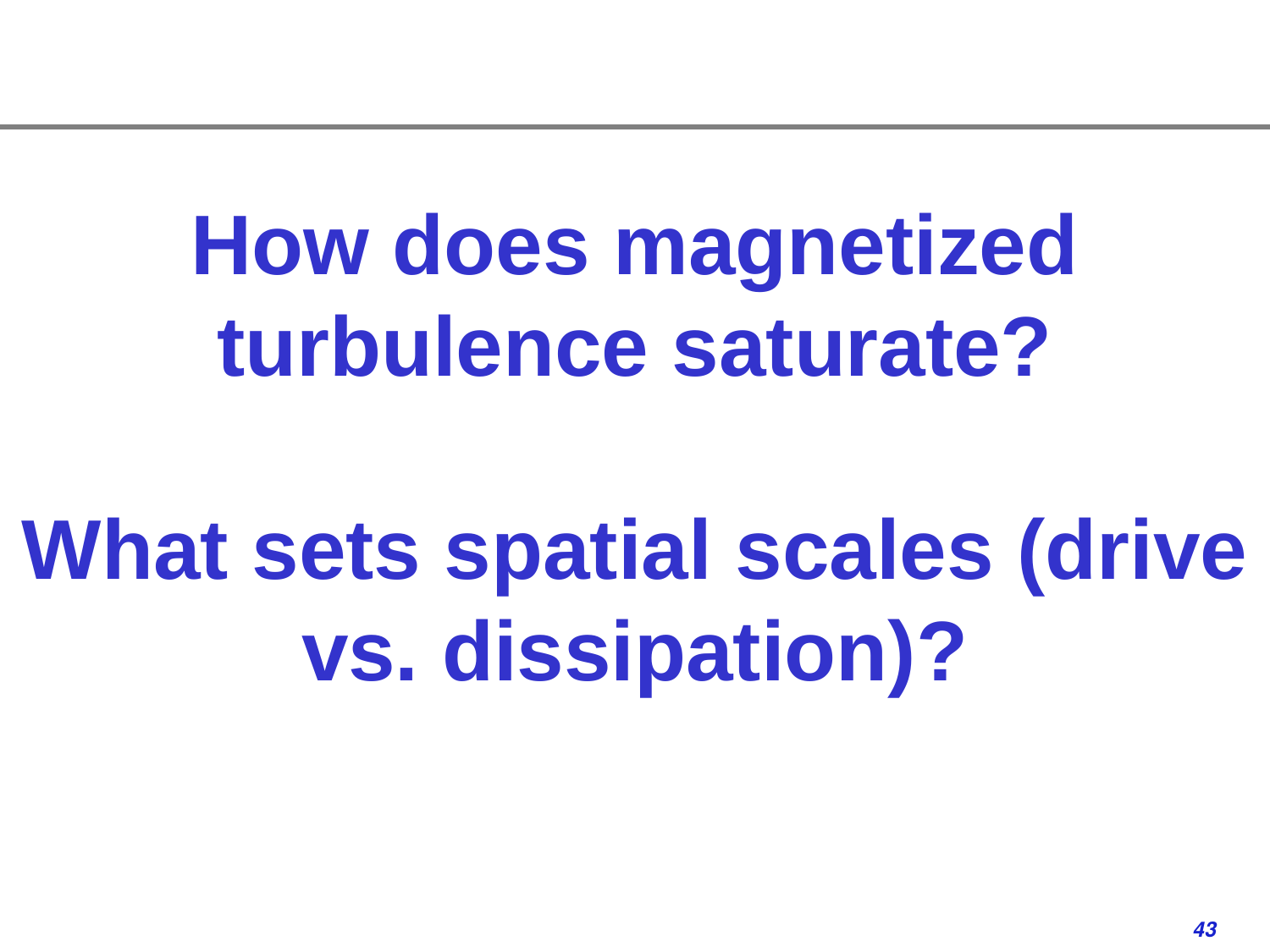

# How does magnetized turbulence saturate? What sets spatial scales (drive vs. dissipation)?